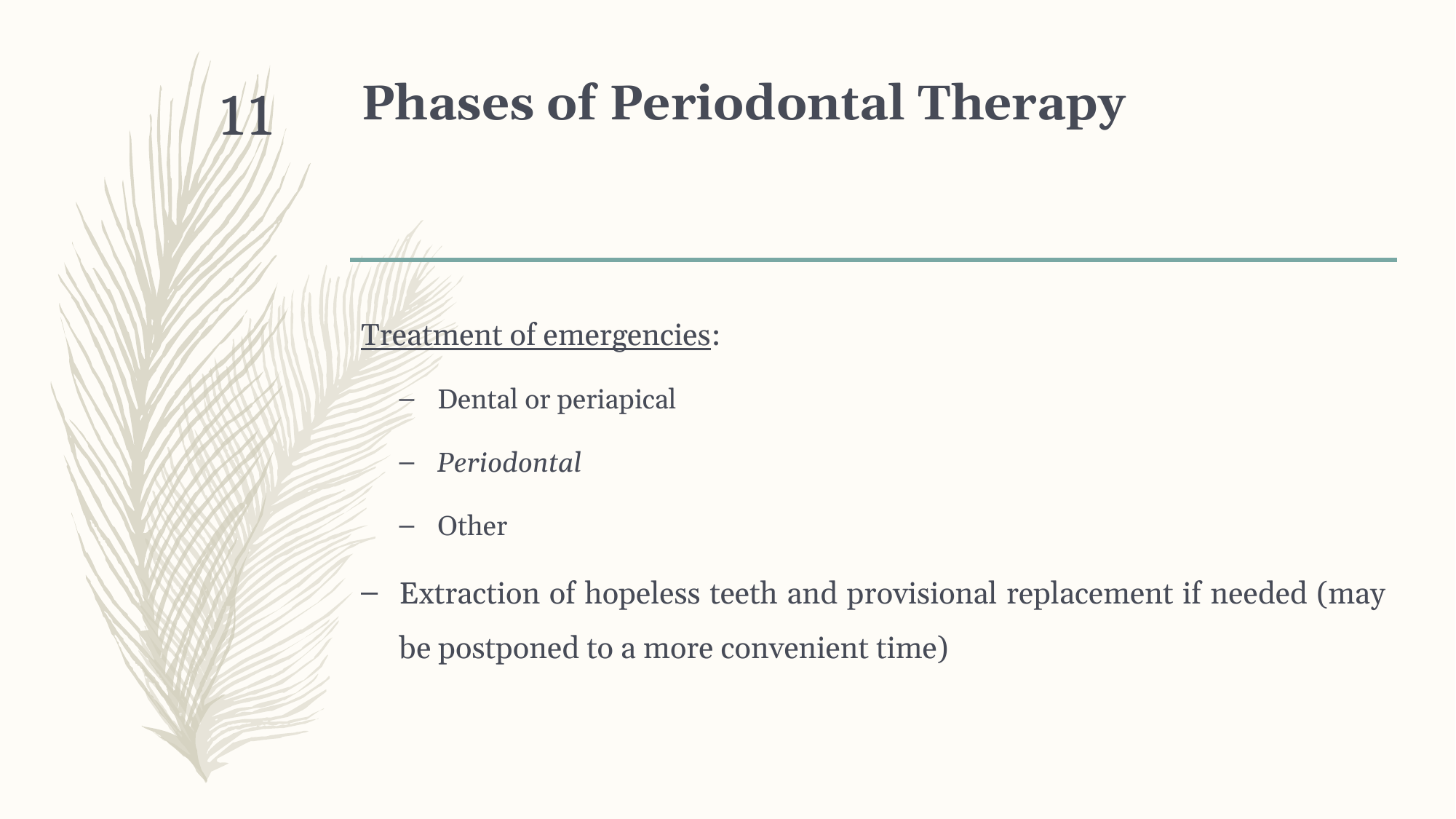

# Phases of Periodontal Therapy
11
Treatment of emergencies:
Dental or periapical
Periodontal
Other
Extraction of hopeless teeth and provisional replacement if needed (may be postponed to a more convenient time)